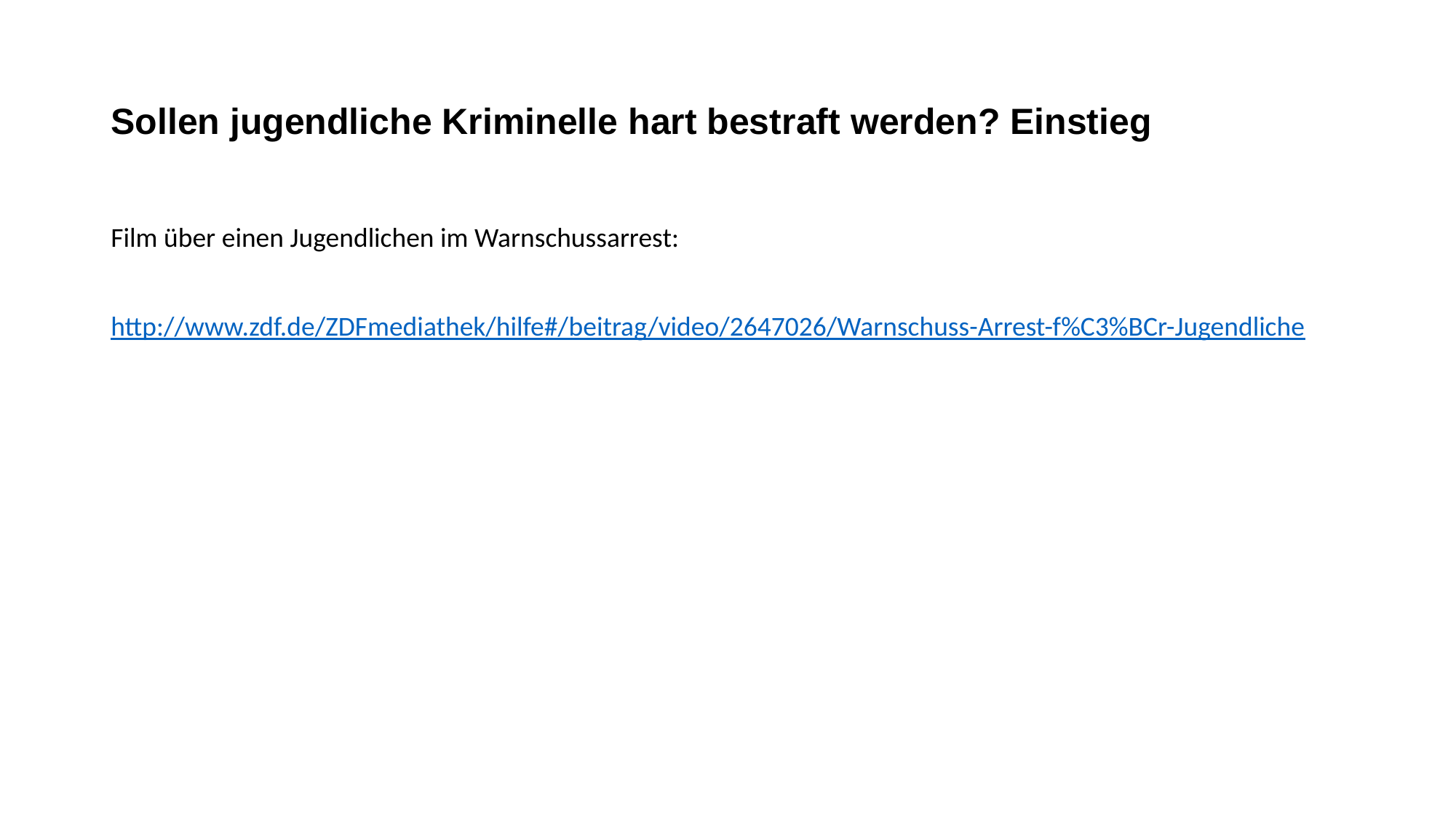

# Sollen jugendliche Kriminelle hart bestraft werden? Einstieg
Film über einen Jugendlichen im Warnschussarrest:

http://www.zdf.de/ZDFmediathek/hilfe#/beitrag/video/2647026/Warnschuss-Arrest-f%C3%BCr-Jugendliche